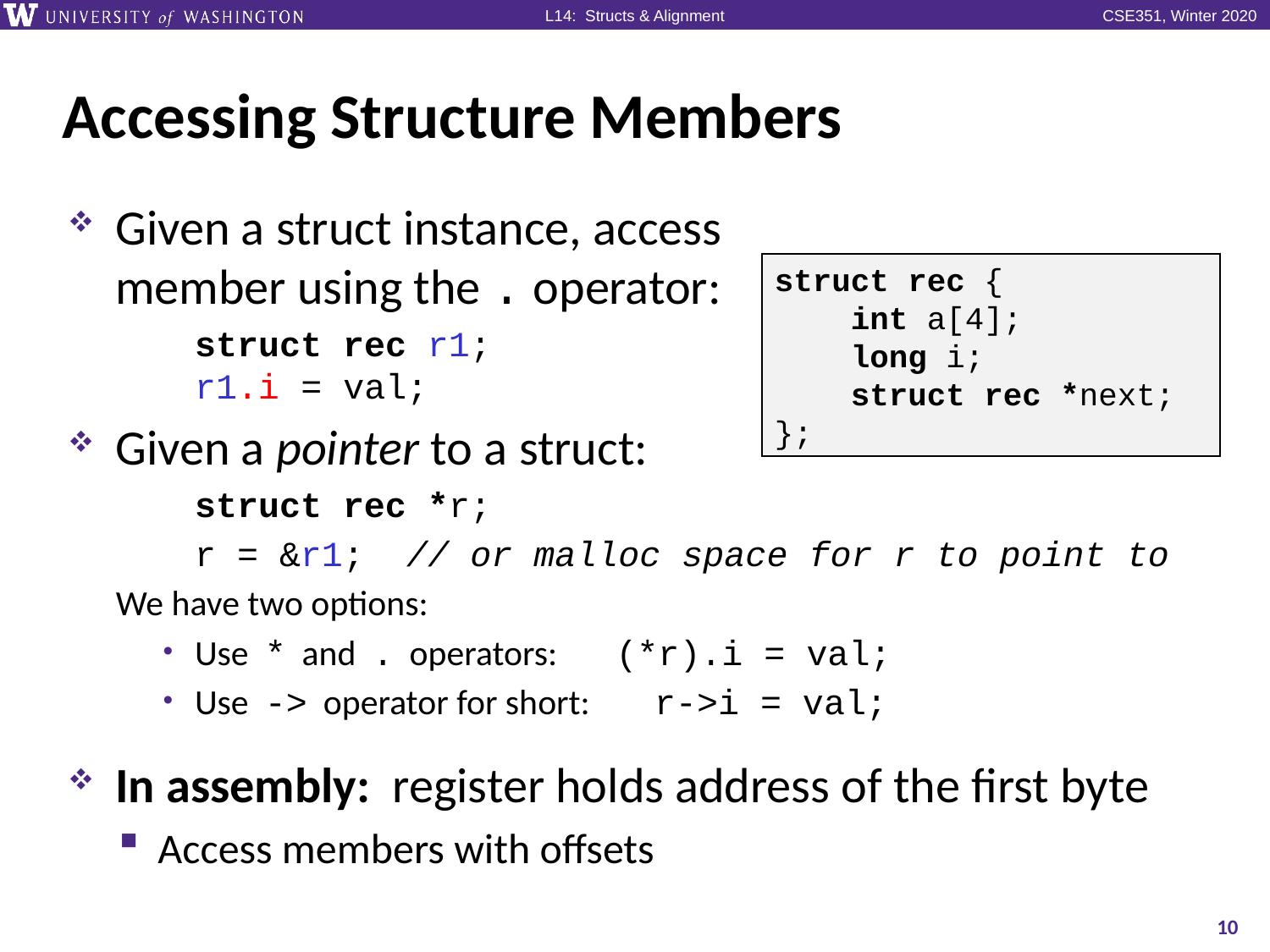

# Accessing Structure Members
Given a struct instance, access
member using the . operator:
struct rec r1;
r1.i = val;
Given a pointer to a struct:
struct rec *r;
r = &r1;  // or malloc space for r to point to
    We have two options:
Use  *  and  .  operators:	     (*r).i = val;
Use  ->  operator for short:        r->i = val;
In assembly:  register holds address of the first byte
Access members with offsets
struct rec {
    int a[4];
    long i;
    struct rec *next;
};
10